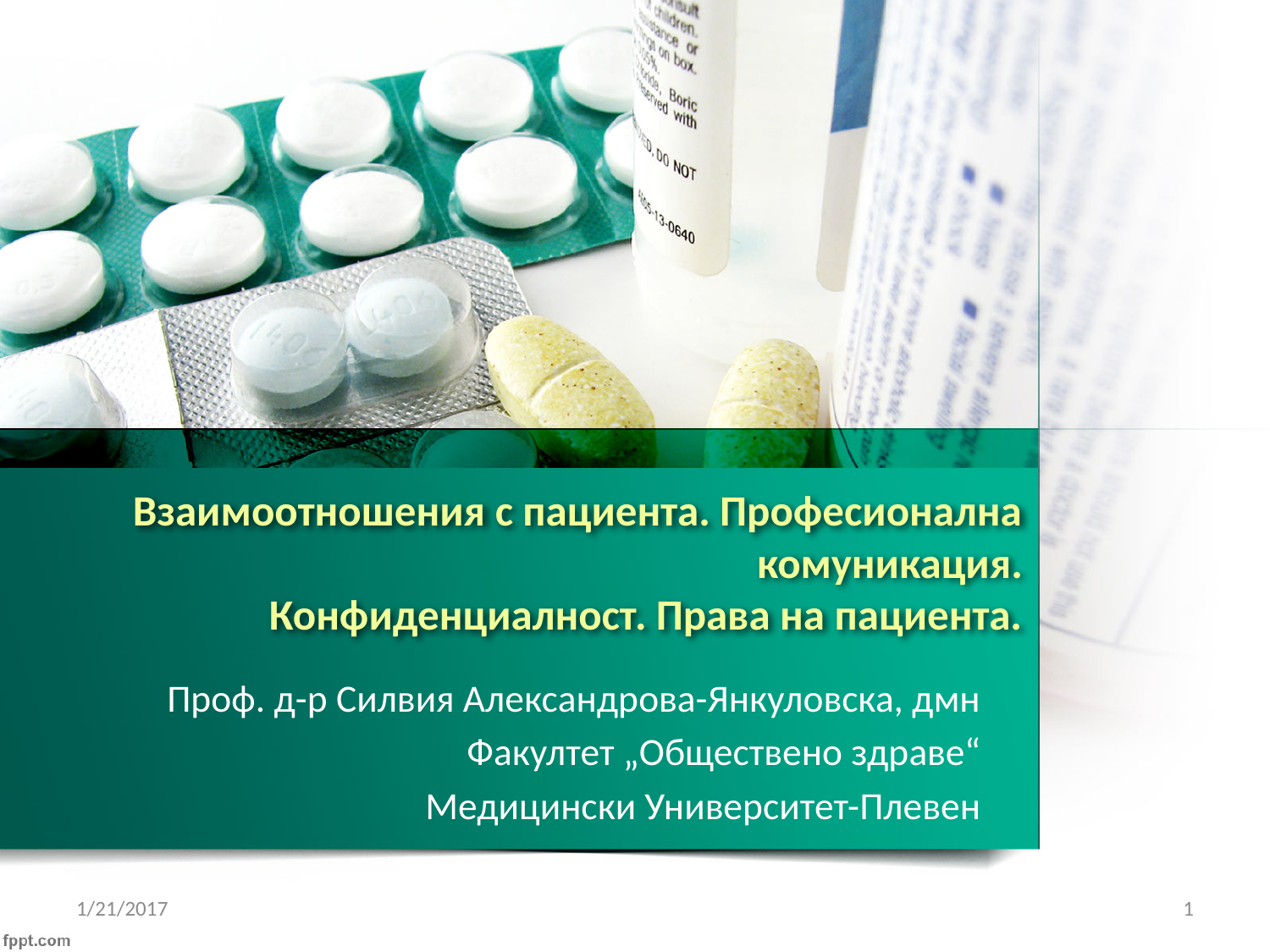

# Взаимоотношения с пациента. Професионална комуникация. Конфиденциалност. Права на пациента.
Проф. д-р Силвия Александрова-Янкуловска, дмн
Факултет „Обществено здраве“
Медицински Университет-Плевен
1/21/2017
1